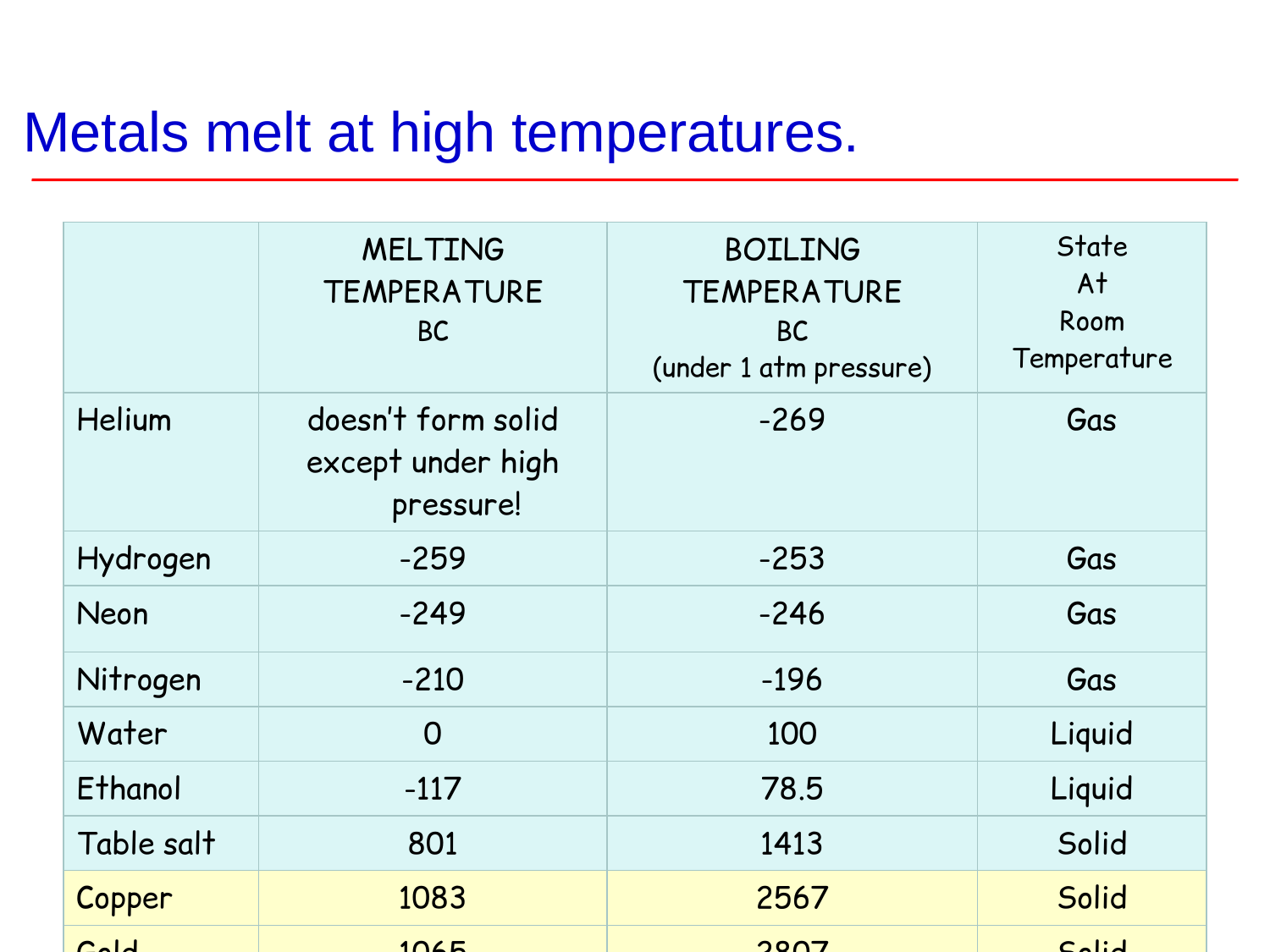

# Metals melt at high temperatures.
|  | MELTING TEMPERATURE BC | BOILING TEMPERATURE BC (under 1 atm pressure) | State At Room Temperature |
| --- | --- | --- | --- |
| Helium | doesn’t form solid except under high pressure! | -269 | Gas |
| Hydrogen | -259 | -253 | Gas |
| Neon | -249 | -246 | Gas |
| Nitrogen | -210 | -196 | Gas |
| Water | 0 | 100 | Liquid |
| Ethanol | -117 | 78.5 | Liquid |
| Table salt | 801 | 1413 | Solid |
| Copper | 1083 | 2567 | Solid |
| Gold | 1065 | 2807 | Solid |